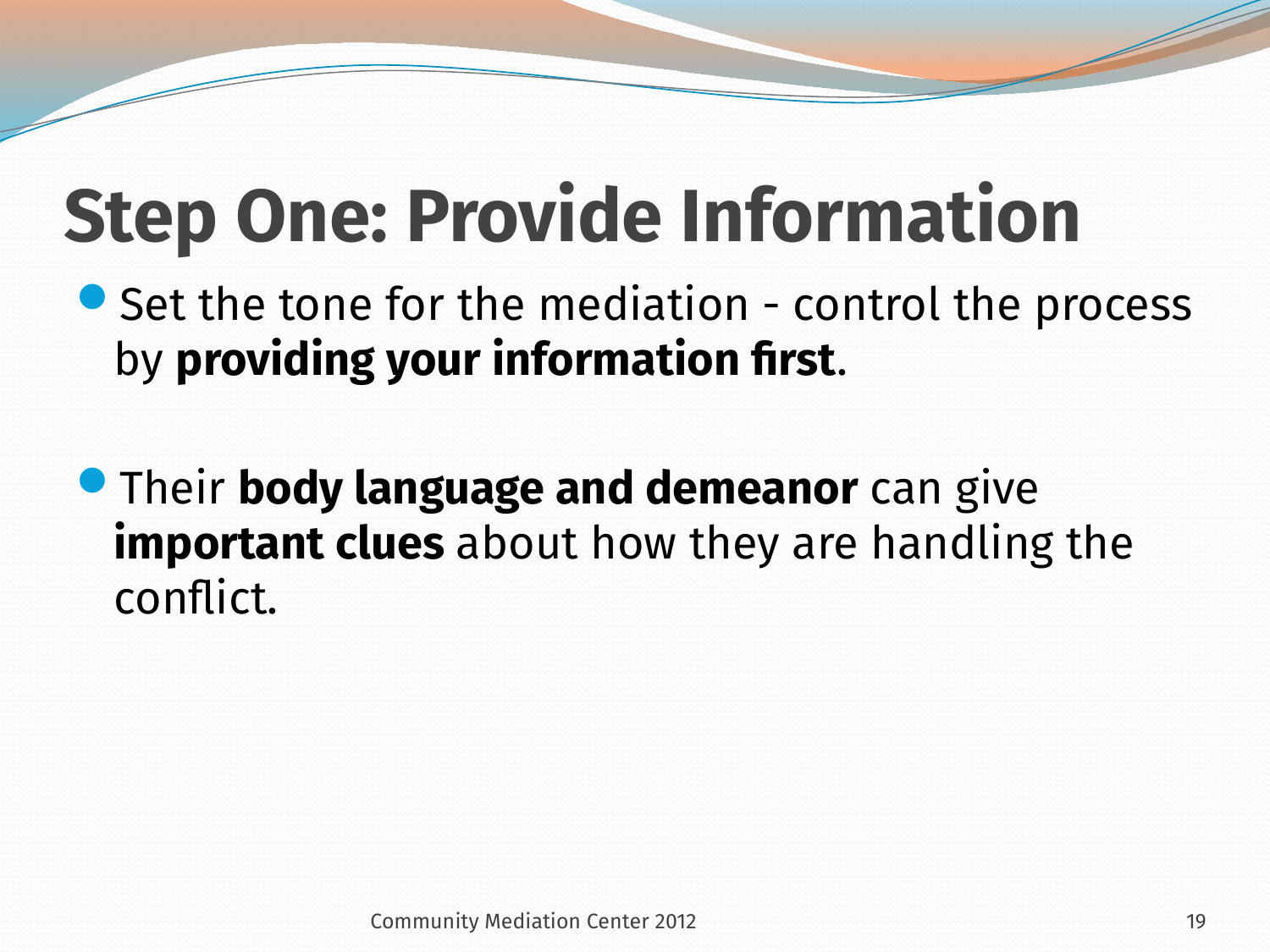

# Step One: Provide Information
Set the tone for the mediation - control the process by providing your information first.

Their body language and demeanor can give important clues about how they are handling the conflict.
Community Mediation Center 2012
19